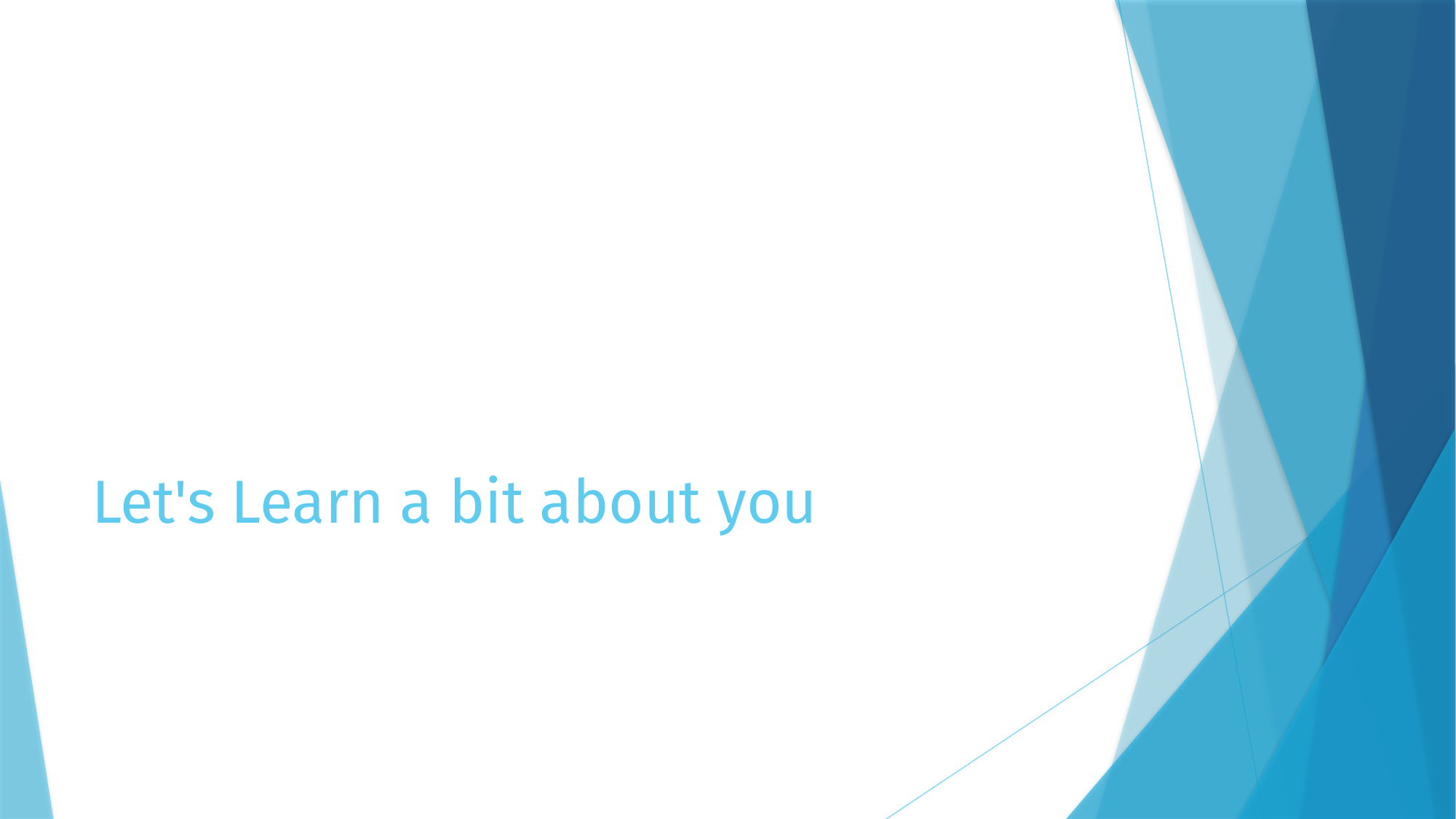

# Let's Learn a bit about you